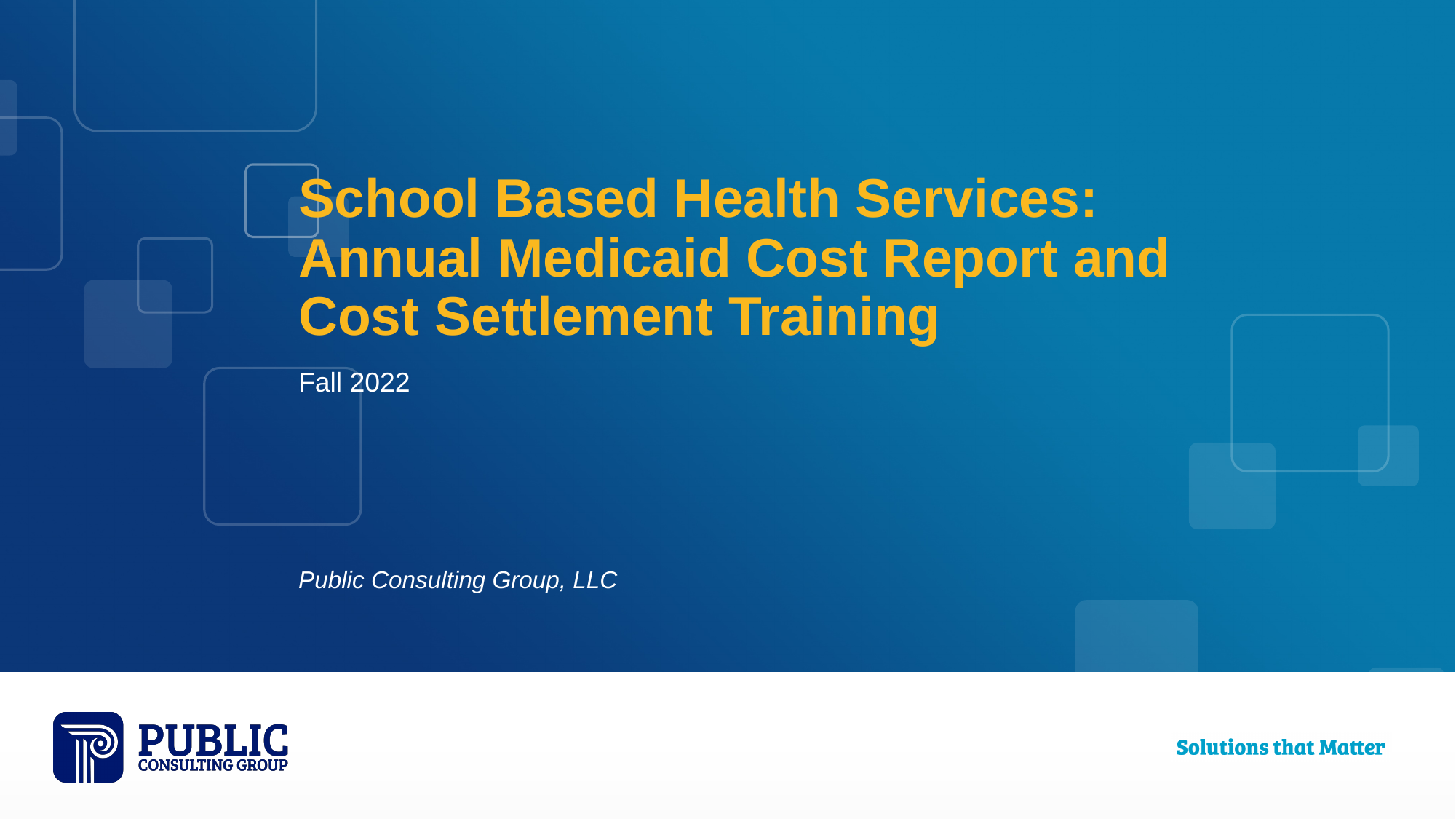

# School Based Health Services: Annual Medicaid Cost Report and Cost Settlement Training
Fall 2022
Public Consulting Group, LLC